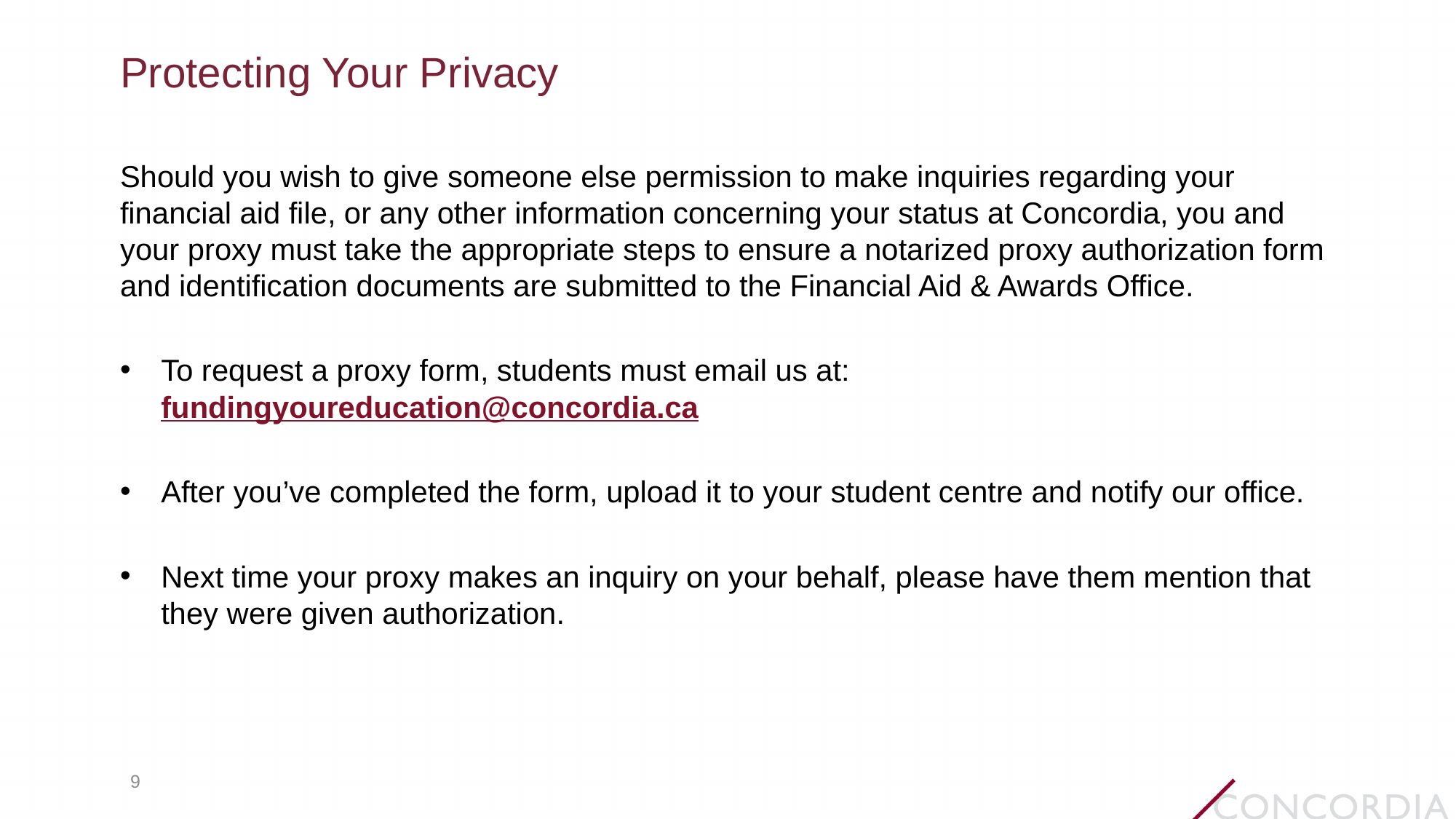

# Protecting Your Privacy
Should you wish to give someone else permission to make inquiries regarding your financial aid file, or any other information concerning your status at Concordia, you and your proxy must take the appropriate steps to ensure a notarized proxy authorization form and identification documents are submitted to the Financial Aid & Awards Office.

To request a proxy form, students must email us at: fundingyoureducation@concordia.ca

After you’ve completed the form, upload it to your student centre and notify our office.

Next time your proxy makes an inquiry on your behalf, please have them mention that they were given authorization.
9